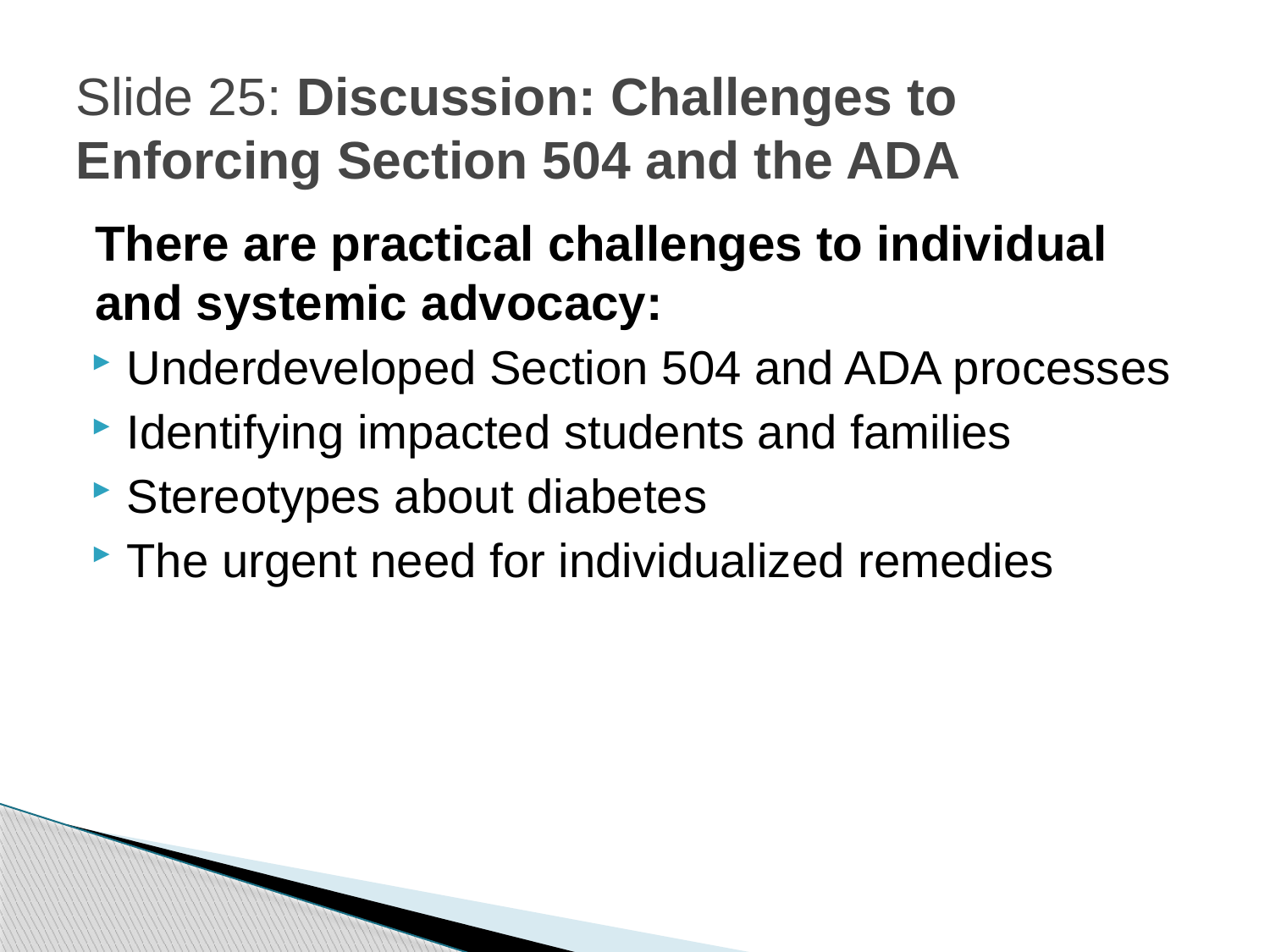

# Slide 25: Discussion: Challenges to Enforcing Section 504 and the ADA
There are practical challenges to individual and systemic advocacy:
Underdeveloped Section 504 and ADA processes
Identifying impacted students and families
Stereotypes about diabetes
The urgent need for individualized remedies